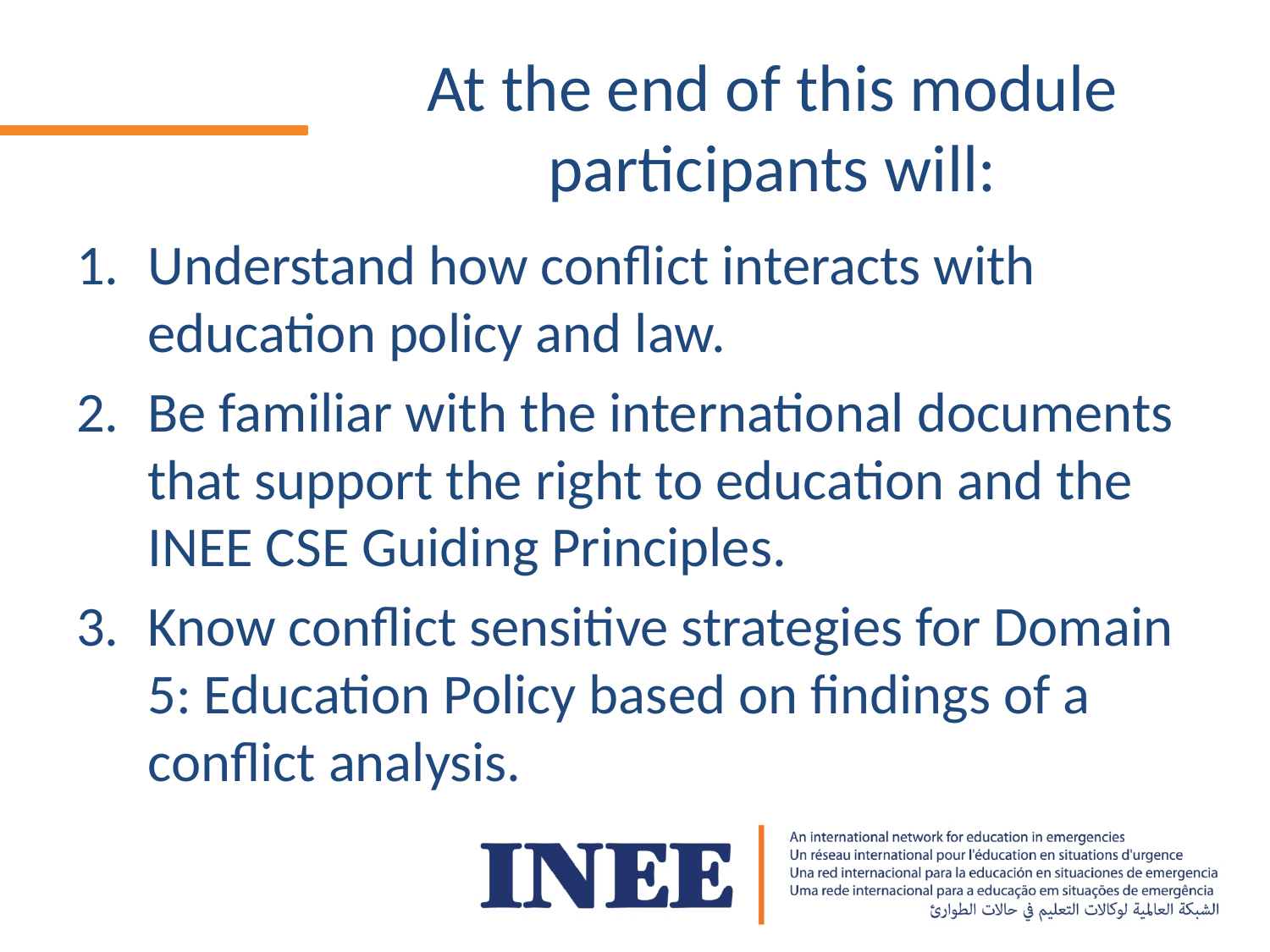

# At the end of this module participants will:
Understand how conflict interacts with education policy and law.
Be familiar with the international documents that support the right to education and the INEE CSE Guiding Principles.
Know conflict sensitive strategies for Domain 5: Education Policy based on findings of a conflict analysis.